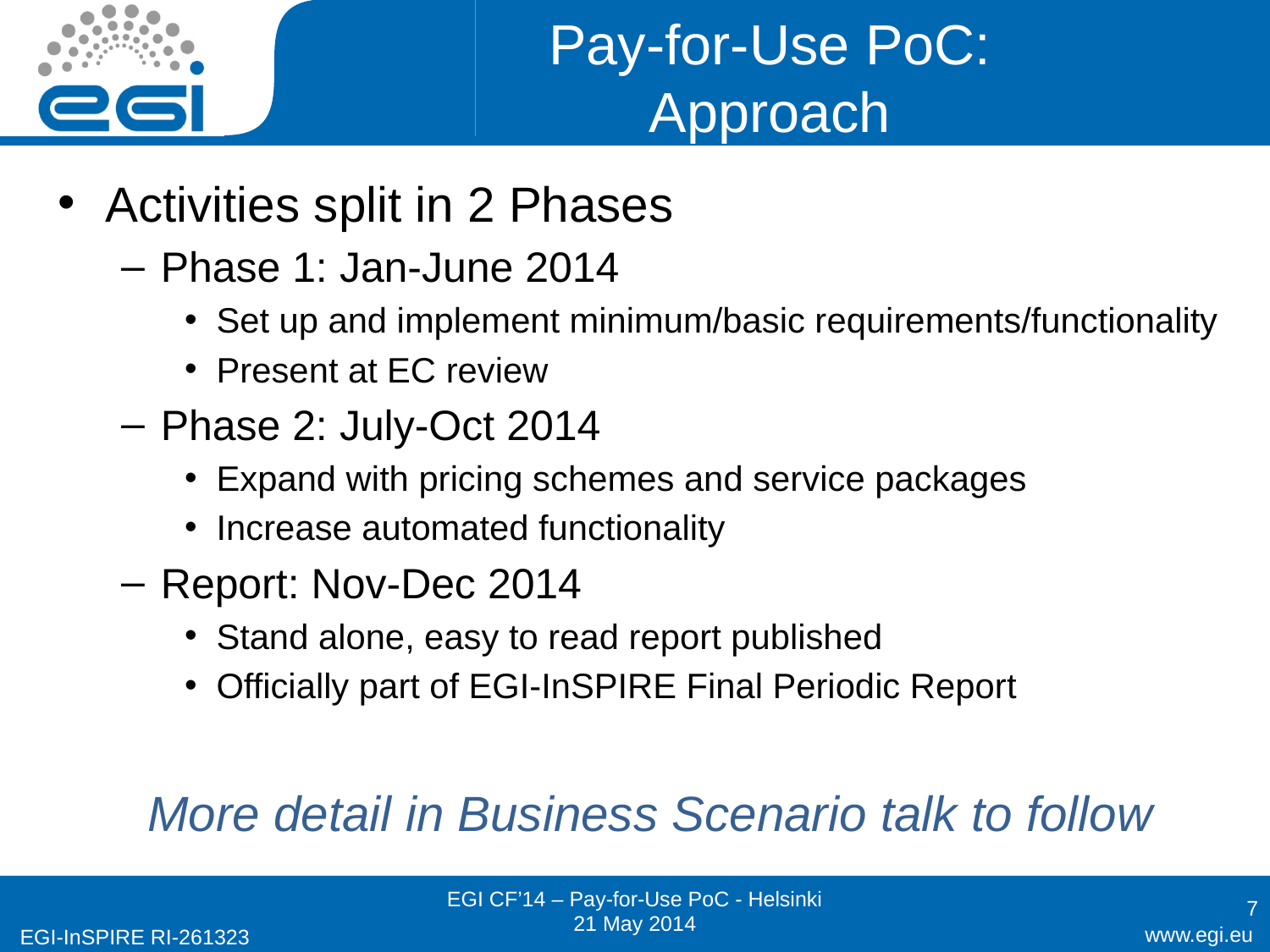

# Pay-for-Use PoC: Approach
Activities split in 2 Phases
Phase 1: Jan-June 2014
Set up and implement minimum/basic requirements/functionality
Present at EC review
Phase 2: July-Oct 2014
Expand with pricing schemes and service packages
Increase automated functionality
Report: Nov-Dec 2014
Stand alone, easy to read report published
Officially part of EGI-InSPIRE Final Periodic Report
More detail in Business Scenario talk to follow
7
EGI CF’14 – Pay-for-Use PoC - Helsinki
21 May 2014